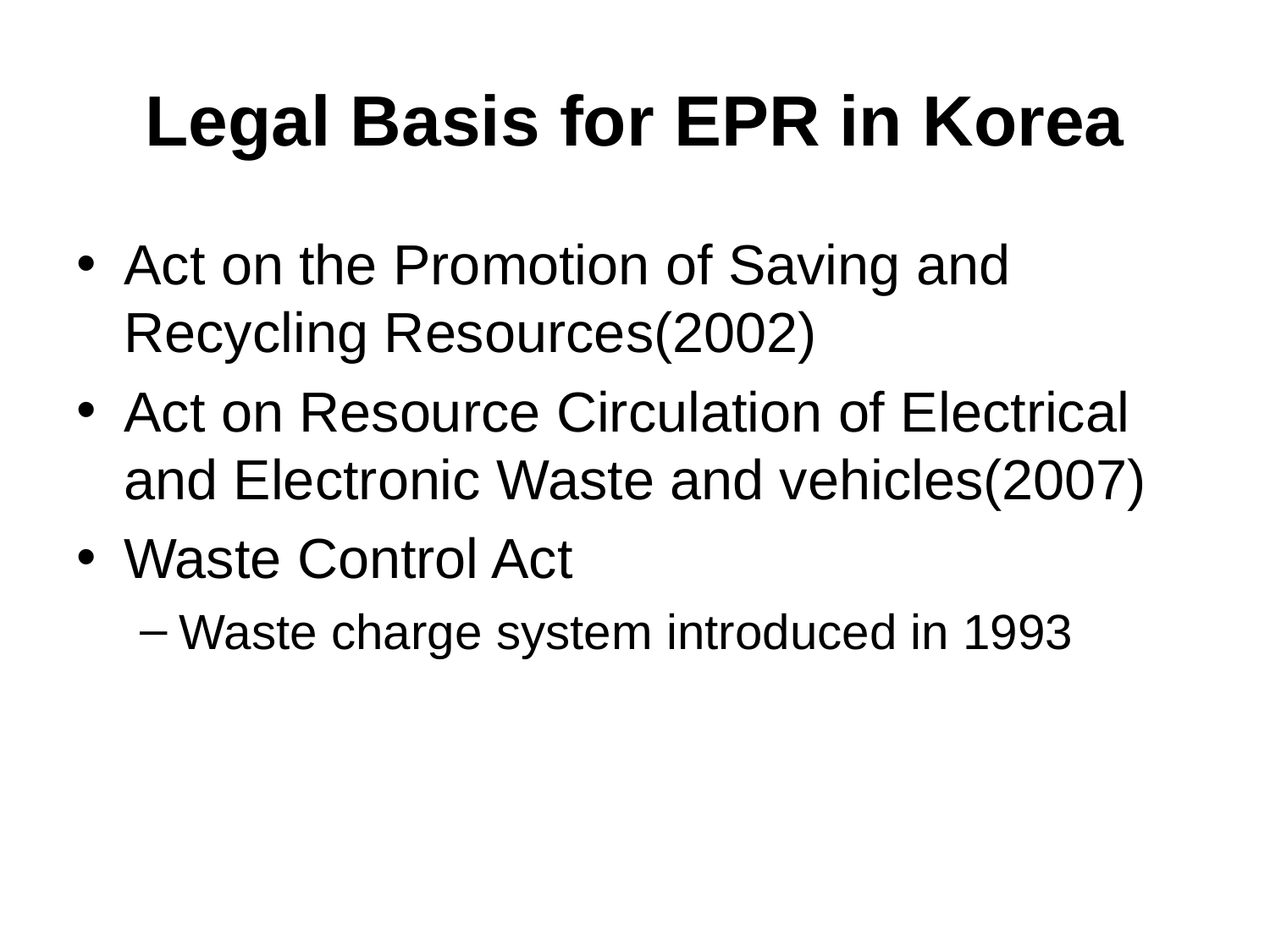

# Legal Basis for EPR in Korea
Act on the Promotion of Saving and          Recycling Resources(2002)
Act on Resource Circulation of Electrical and Electronic Waste and vehicles(2007)
Waste Control Act
Waste charge system introduced in 1993